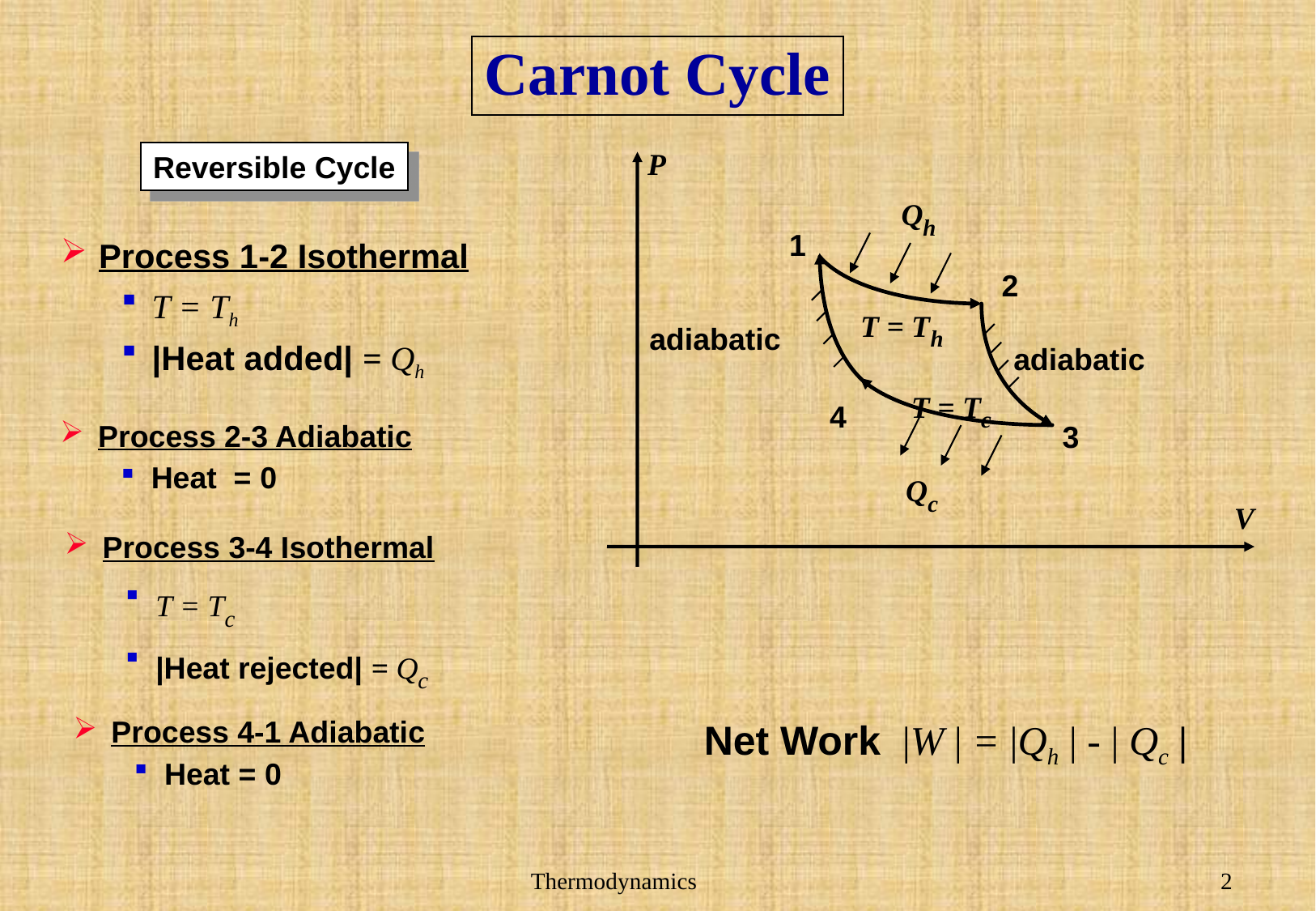

# Carnot Cycle
P
Reversible Cycle

Qh

1

Process 1-2 Isothermal
T = Th
|Heat added| = Qh

2

adiabatic

T = Th

adiabatic

T = Tc
4
3
Process 2-3 Adiabatic
Heat  = 0

Qc
V
Process 3-4 Isothermal
T = Tc
|Heat rejected| = Qc

Net Work  |W | = |Qh | - | Qc |
Process 4-1 Adiabatic
Heat = 0